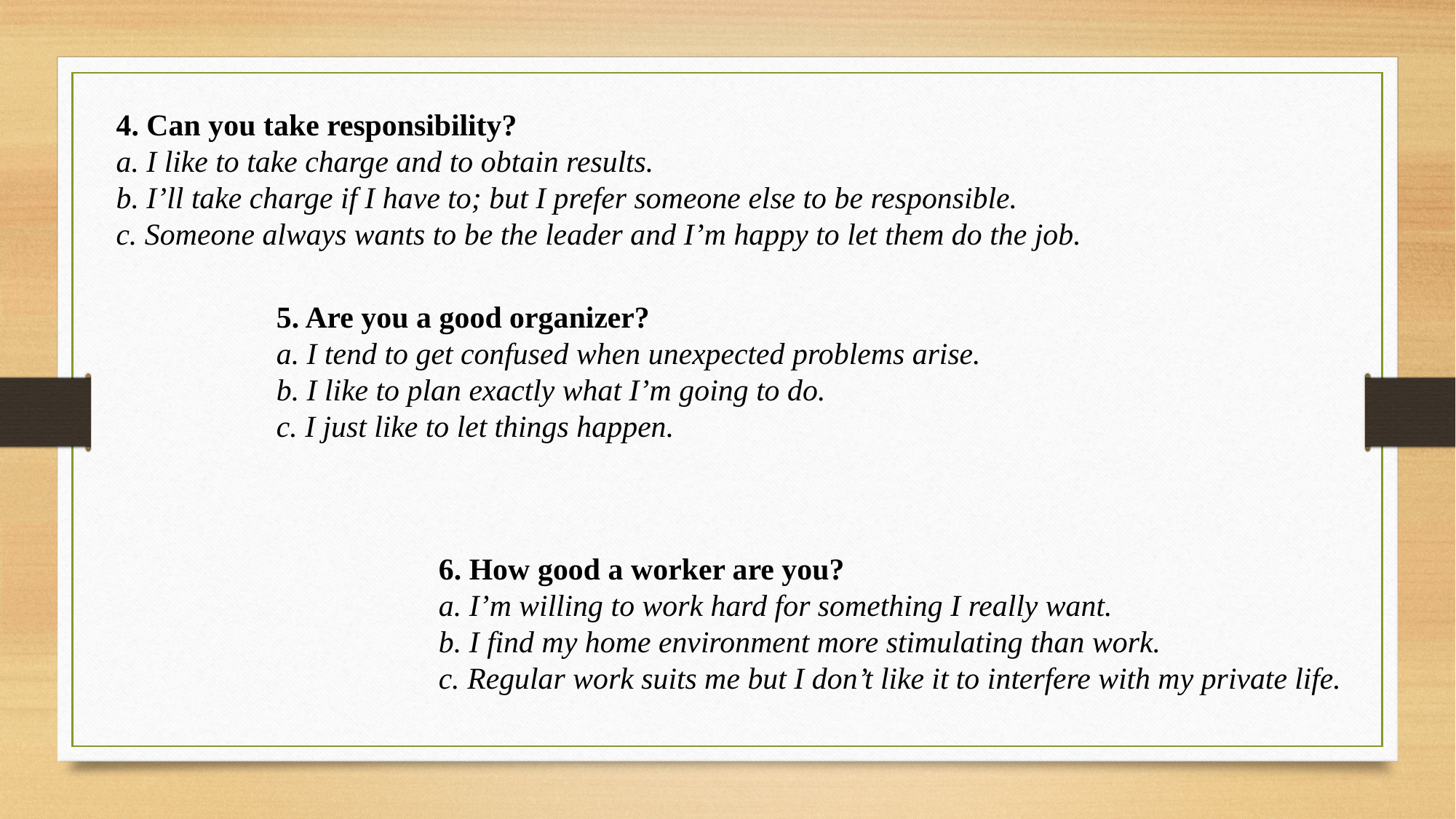

4. Can you take responsibility?
a. I like to take charge and to obtain results.
b. I’ll take charge if I have to; but I prefer someone else to be responsible.
c. Someone always wants to be the leader and I’m happy to let them do the job.
5. Are you a good organizer?
a. I tend to get confused when unexpected problems arise.
b. I like to plan exactly what I’m going to do.
c. I just like to let things happen.
6. How good a worker are you?
a. I’m willing to work hard for something I really want.
b. I find my home environment more stimulating than work.
c. Regular work suits me but I don’t like it to interfere with my private life.